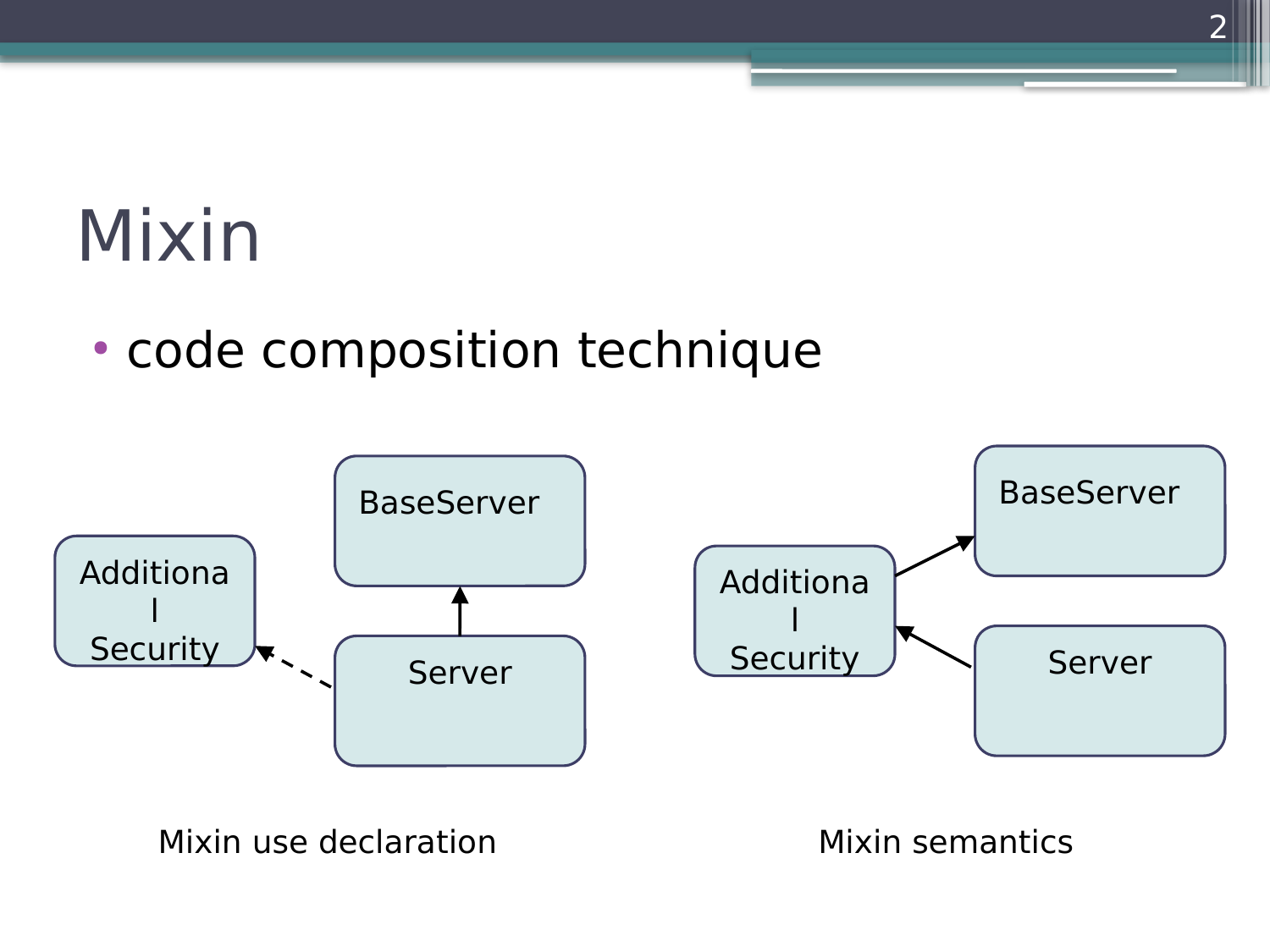

2
# Mixin
code composition technique

BaseServer
BaseServer

Additional
Security

Additional
Security

Server

Server
Mixin use declaration
Mixin semantics